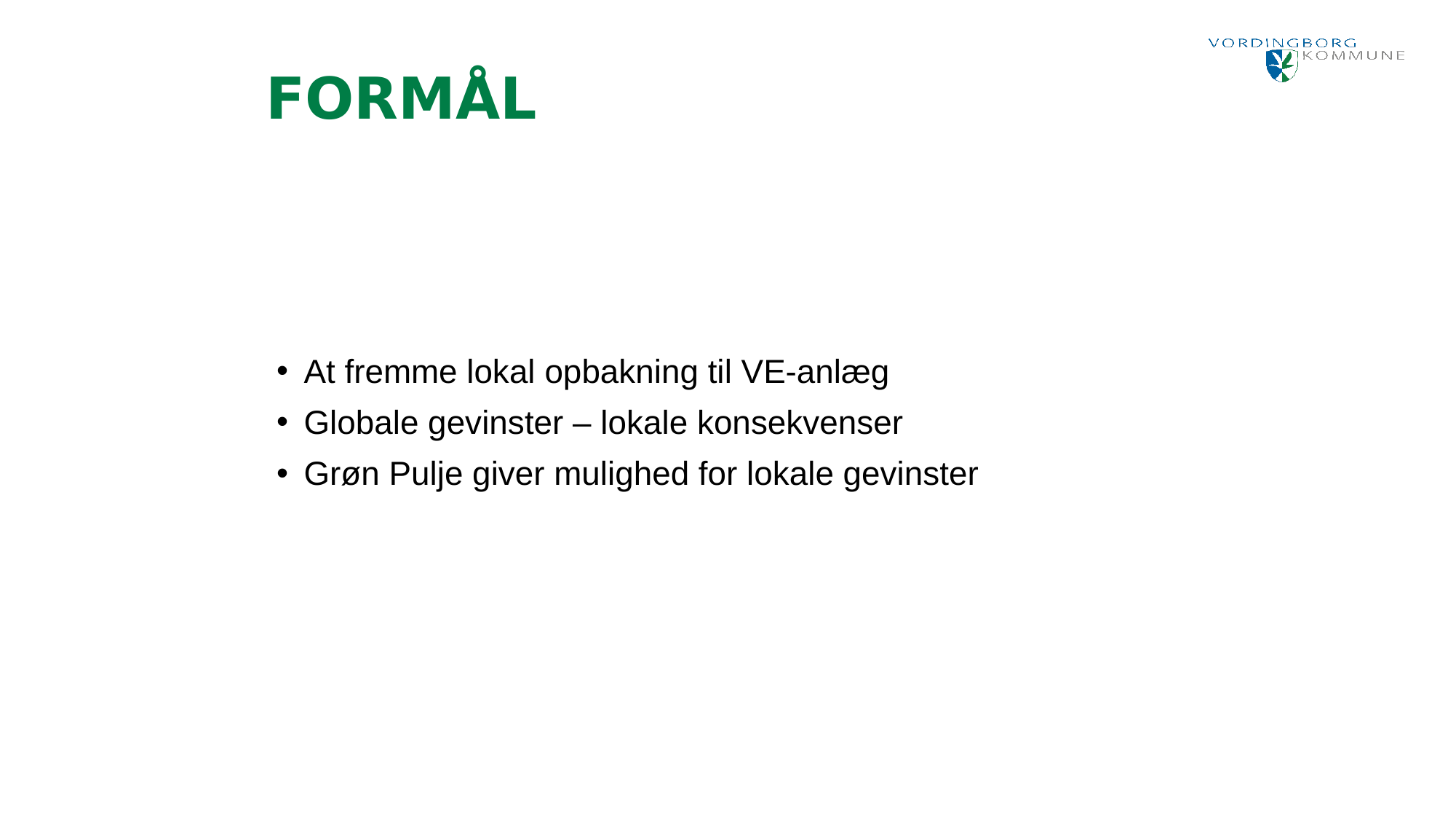

Formål

At fremme lokal opbakning til VE-anlæg
Globale gevinster – lokale konsekvenser
Grøn Pulje giver mulighed for lokale gevinster